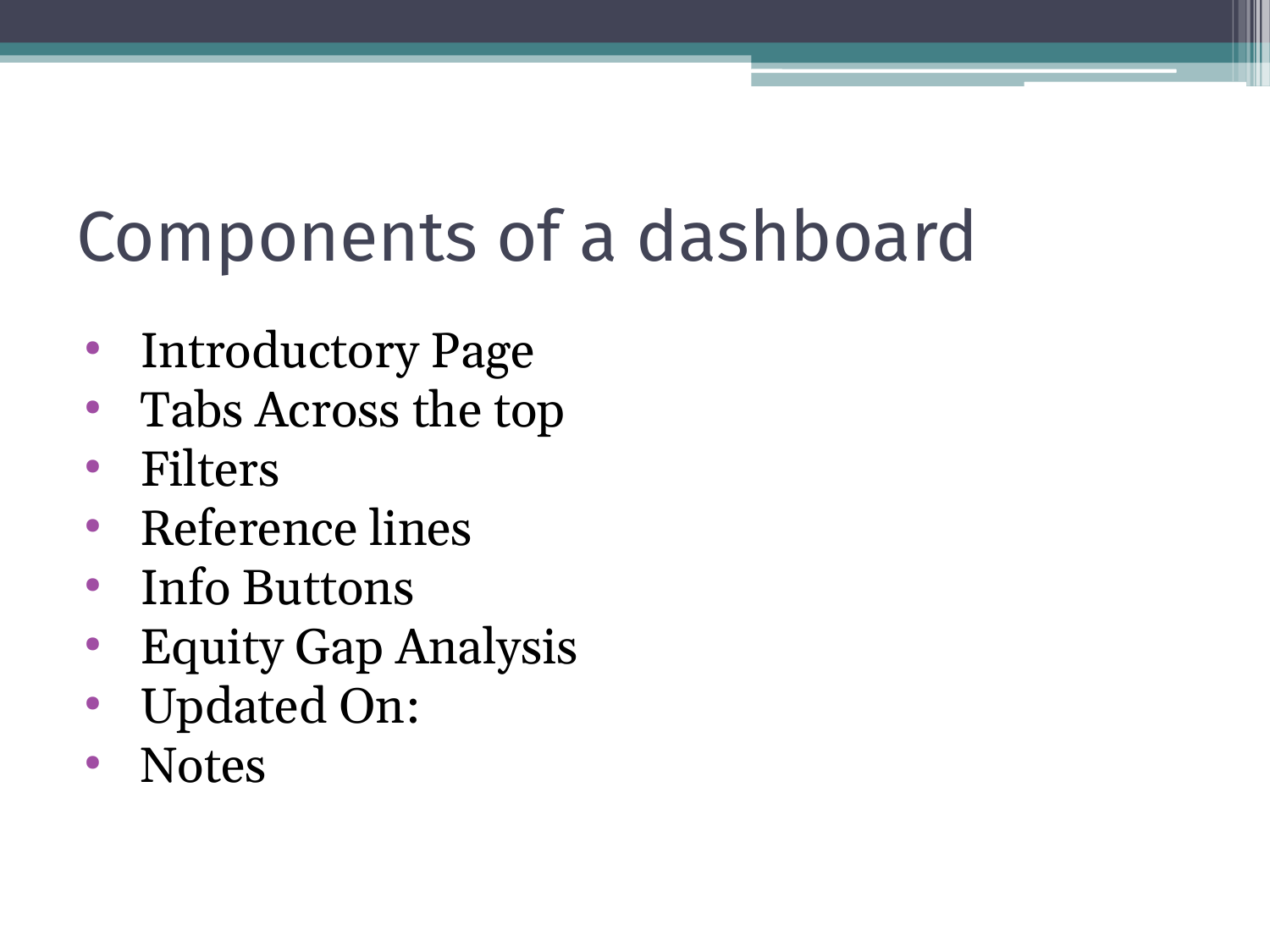

# Components of a dashboard
Introductory Page
Tabs Across the top
Filters
Reference lines
Info Buttons
Equity Gap Analysis
Updated On:
Notes